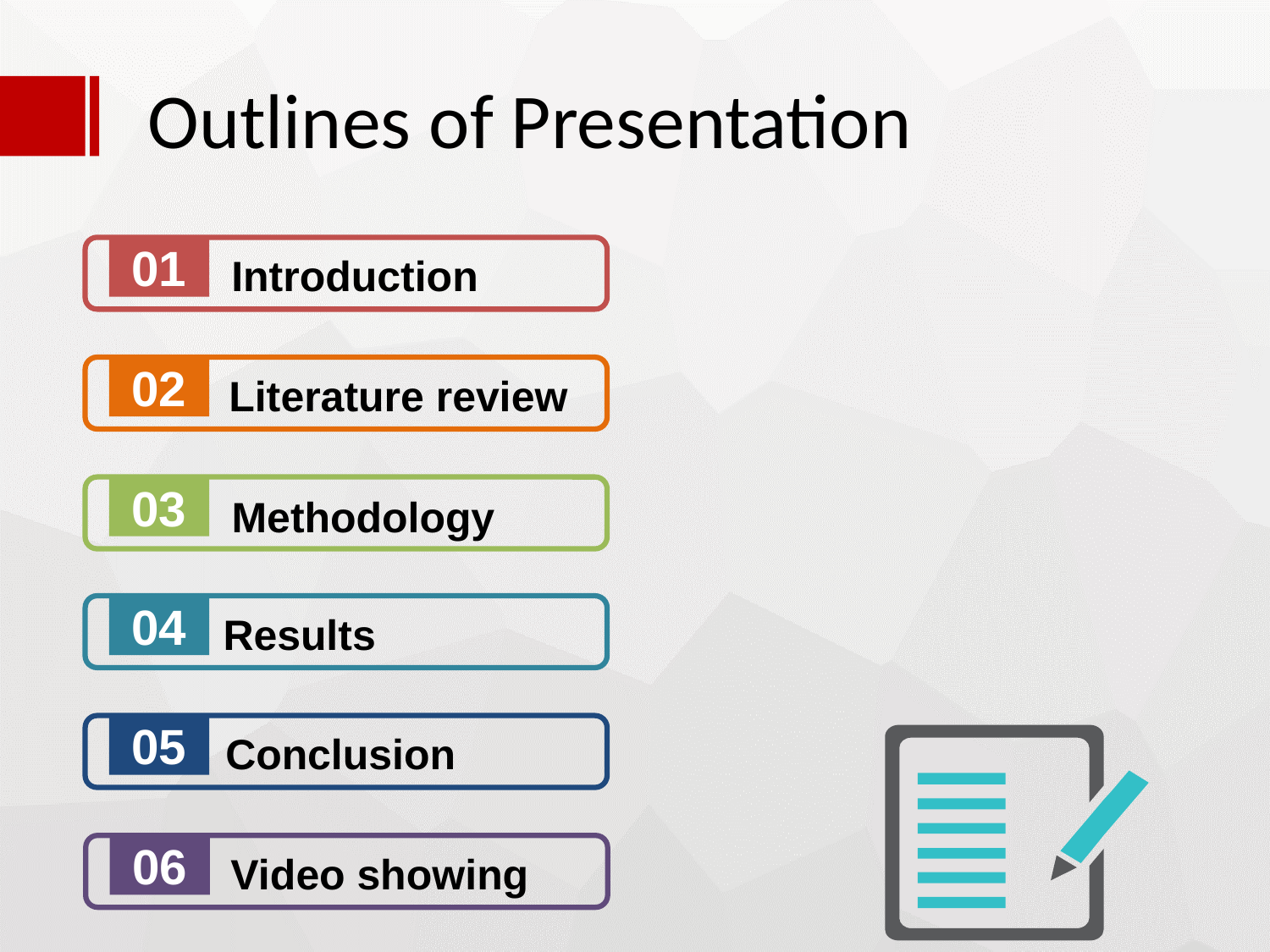

# Outlines of Presentation

01
Introduction

02
Literature review

03
Methodology

04
Results

05
Conclusion

06
Video showing